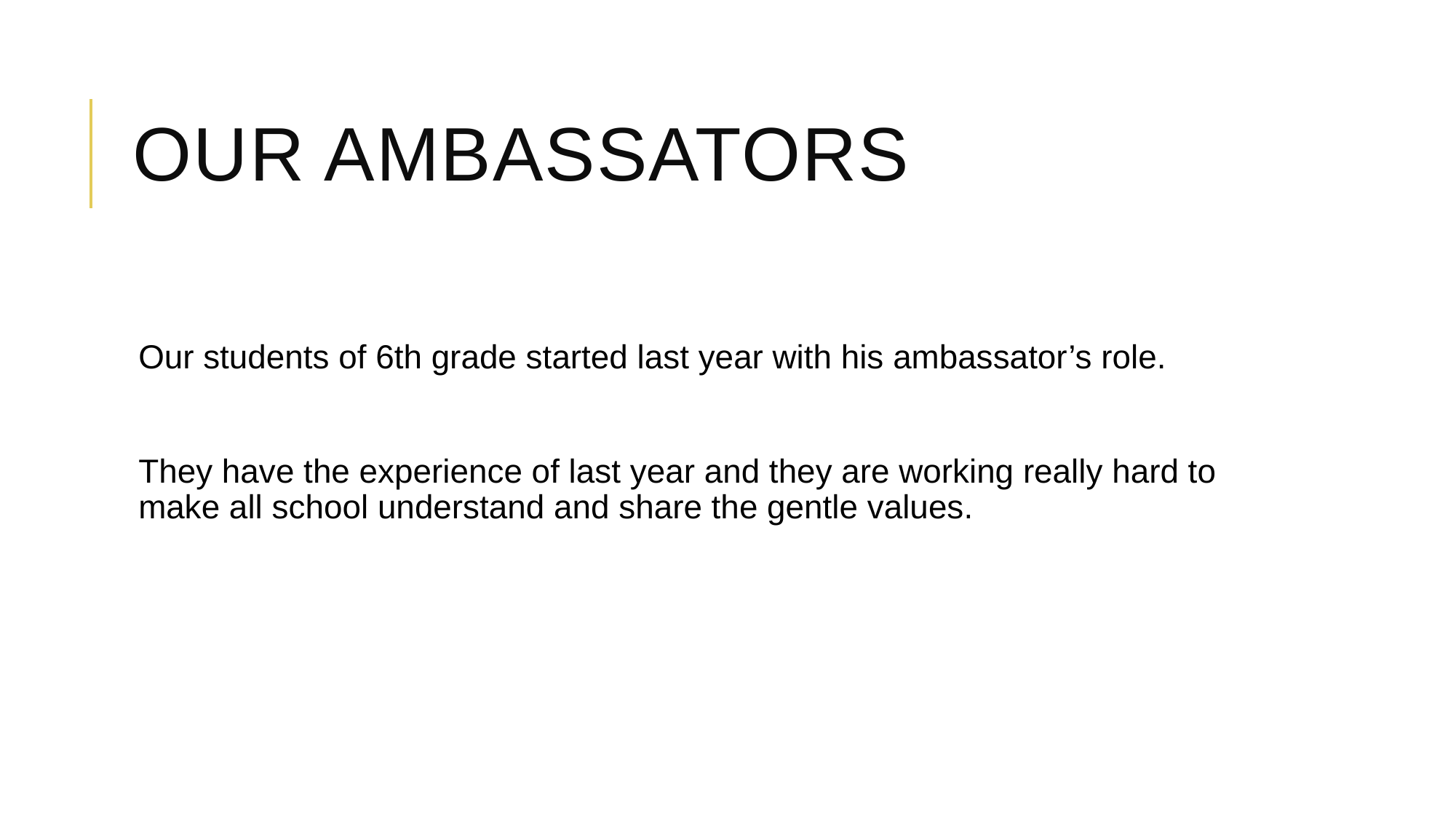

# Our Ambassators

Our students of 6th grade started last year with his ambassator’s role.

They have the experience of last year and they are working really hard to make all school understand and share the gentle values.